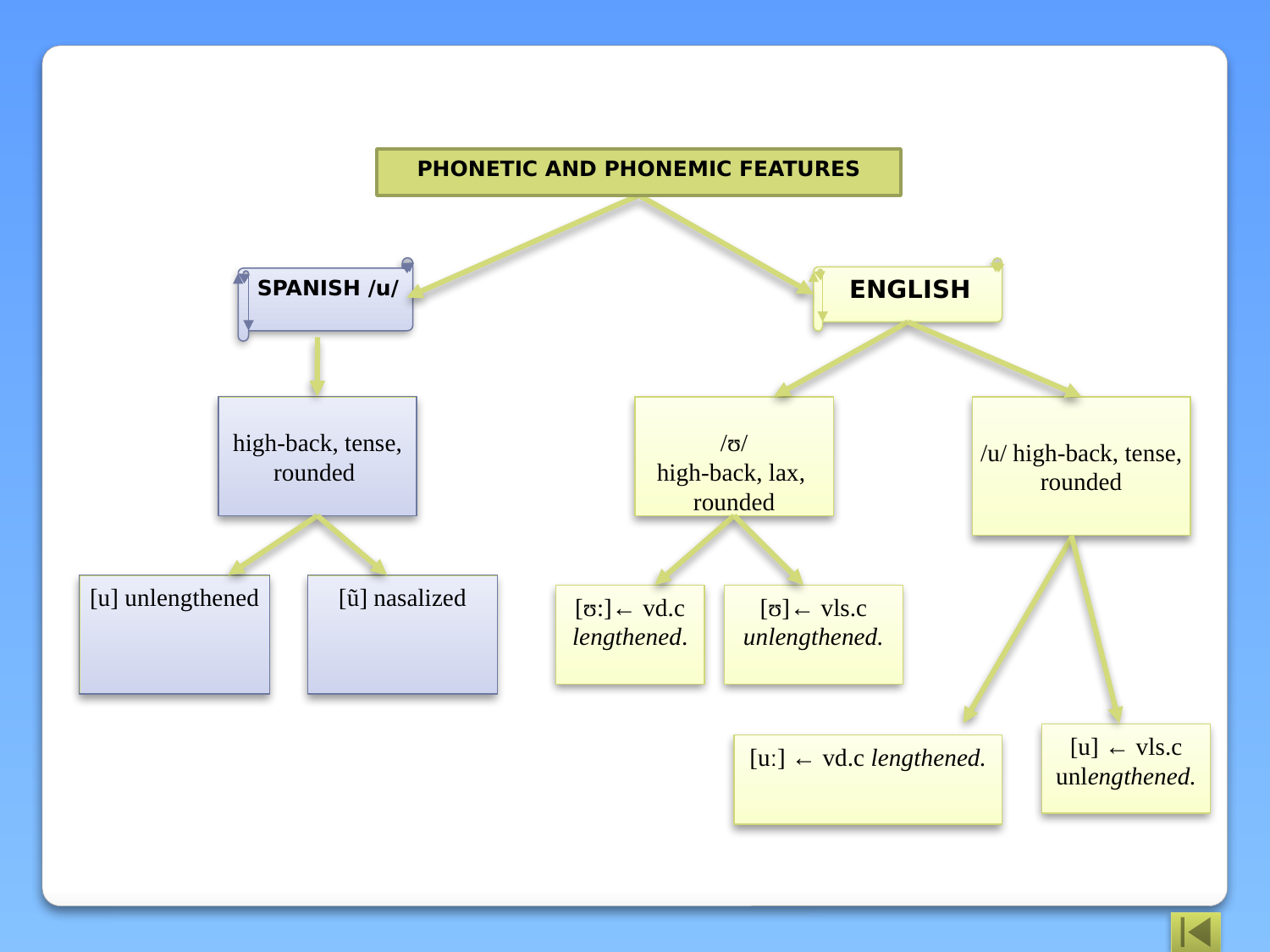

PHONETIC AND PHONEMIC FEATURES

ENGLISH

SPANISH /u/

/ʊ/
high-back, lax,
rounded

high-back, tense, rounded

/u/ high-back, tense, rounded

[u] unlengthened

[ũ] nasalized

[ʊ:]← vd.c lengthened.

[ʊ]← vls.c unlengthened.

[u] ← vls.c unlengthened.

[uː] ← vd.c lengthened.